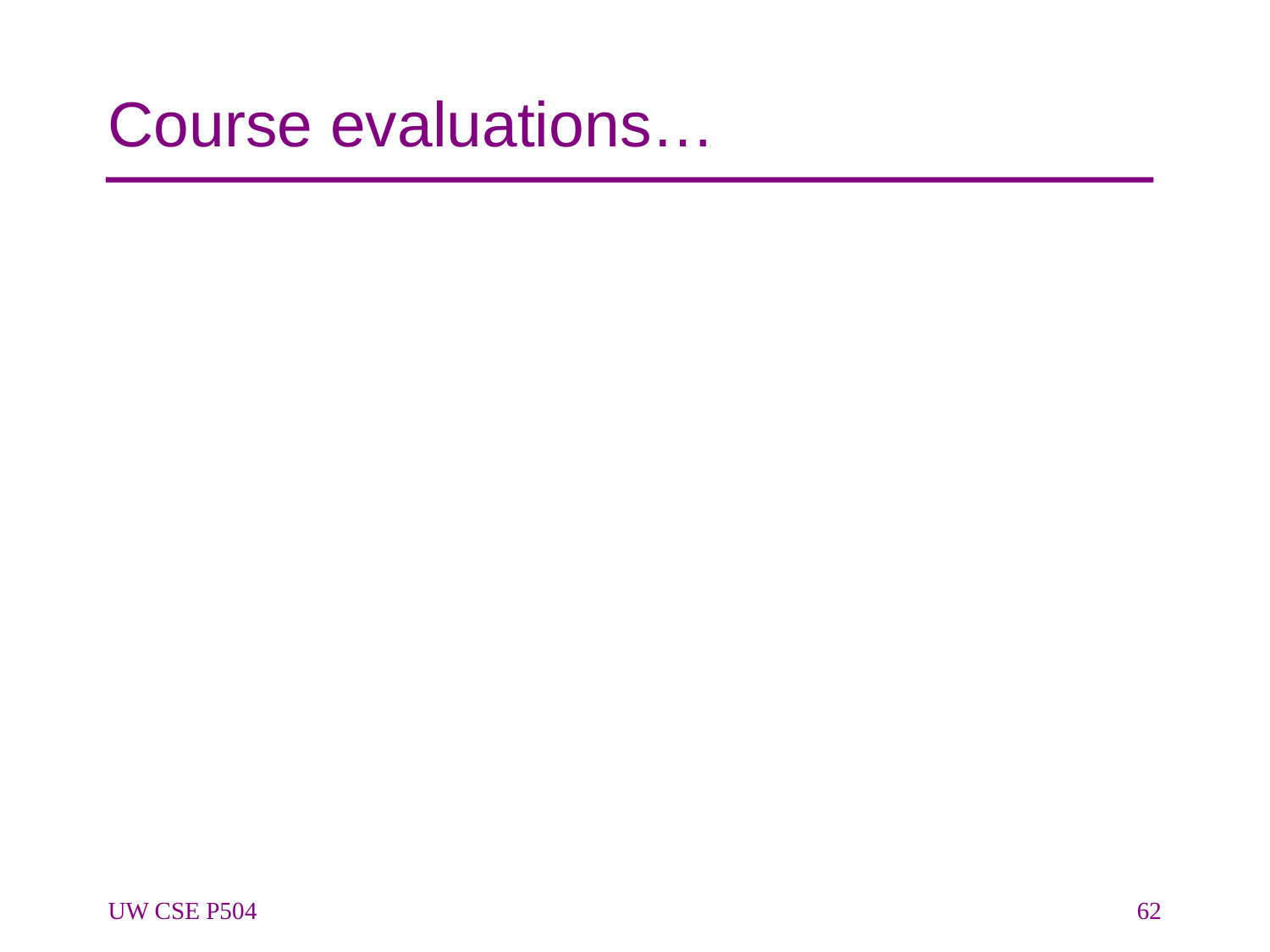

# Course evaluations…

UW CSE P504
62